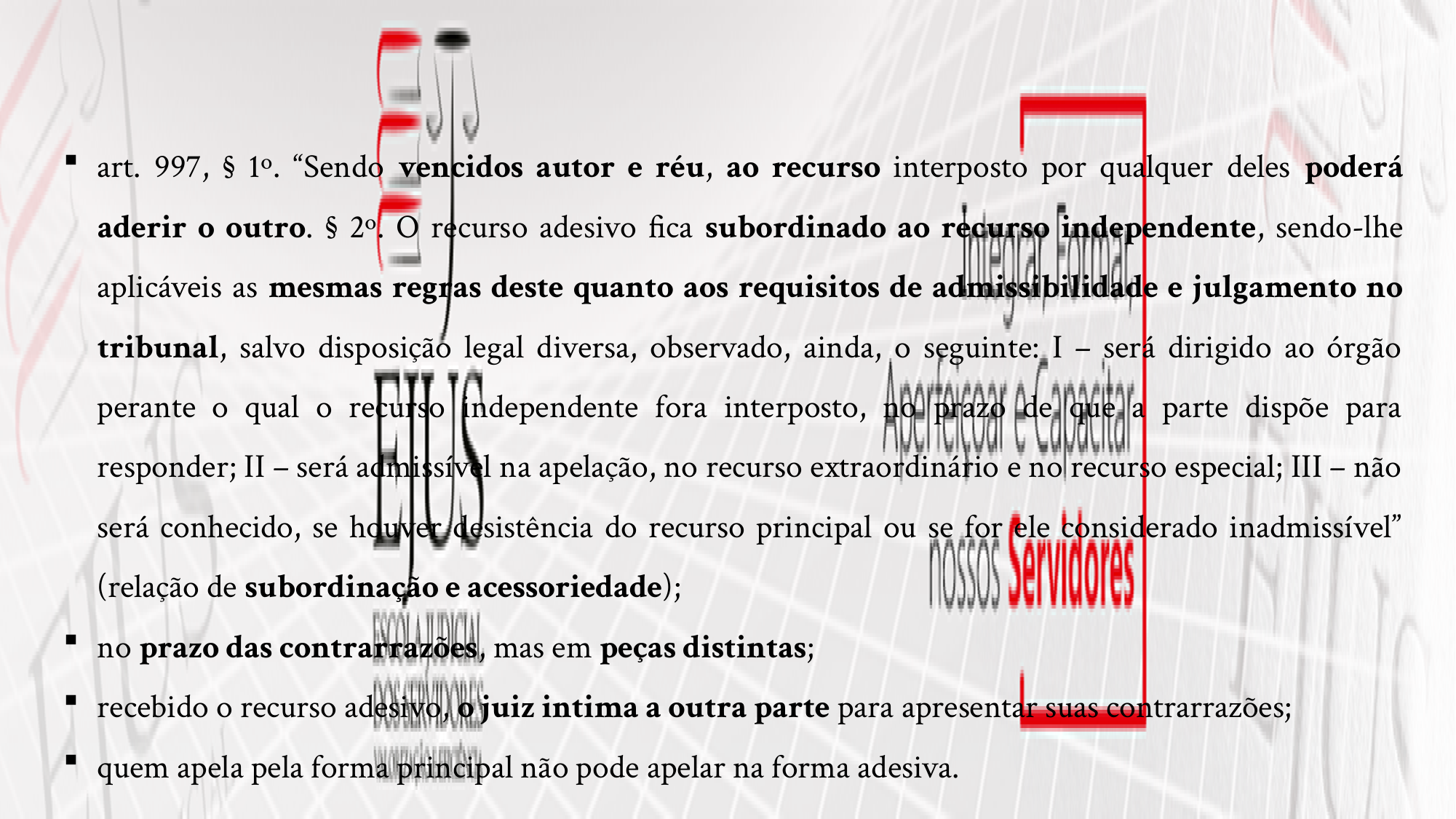

art. 997, § 1º. “Sendo vencidos autor e réu, ao recurso interposto por qualquer deles poderá aderir o outro. § 2º. O recurso adesivo fica subordinado ao recurso independente, sendo-lhe aplicáveis as mesmas regras deste quanto aos requisitos de admissibilidade e julgamento no tribunal, salvo disposição legal diversa, observado, ainda, o seguinte: I – será dirigido ao órgão perante o qual o recurso independente fora interposto, no prazo de que a parte dispõe para responder; II – será admissível na apelação, no recurso extraordinário e no recurso especial; III – não será conhecido, se houver desistência do recurso principal ou se for ele considerado inadmissível” (relação de subordinação e acessoriedade);
no prazo das contrarrazões, mas em peças distintas;
recebido o recurso adesivo, o juiz intima a outra parte para apresentar suas contrarrazões;
quem apela pela forma principal não pode apelar na forma adesiva.